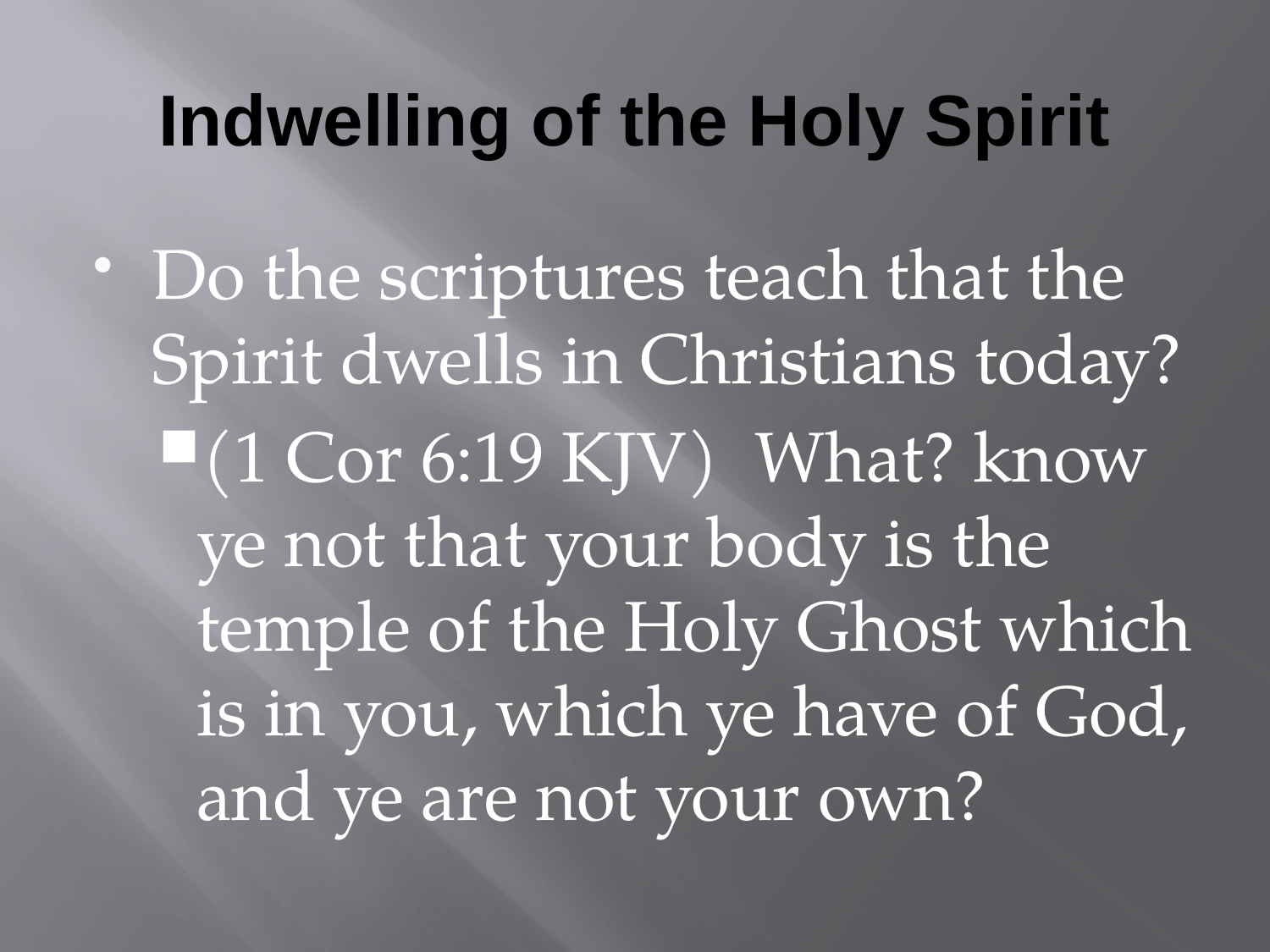

# Indwelling of the Holy Spirit
Do the scriptures teach that the Spirit dwells in Christians today?
(1 Cor 6:19 KJV)  What? know ye not that your body is the temple of the Holy Ghost which is in you, which ye have of God, and ye are not your own?